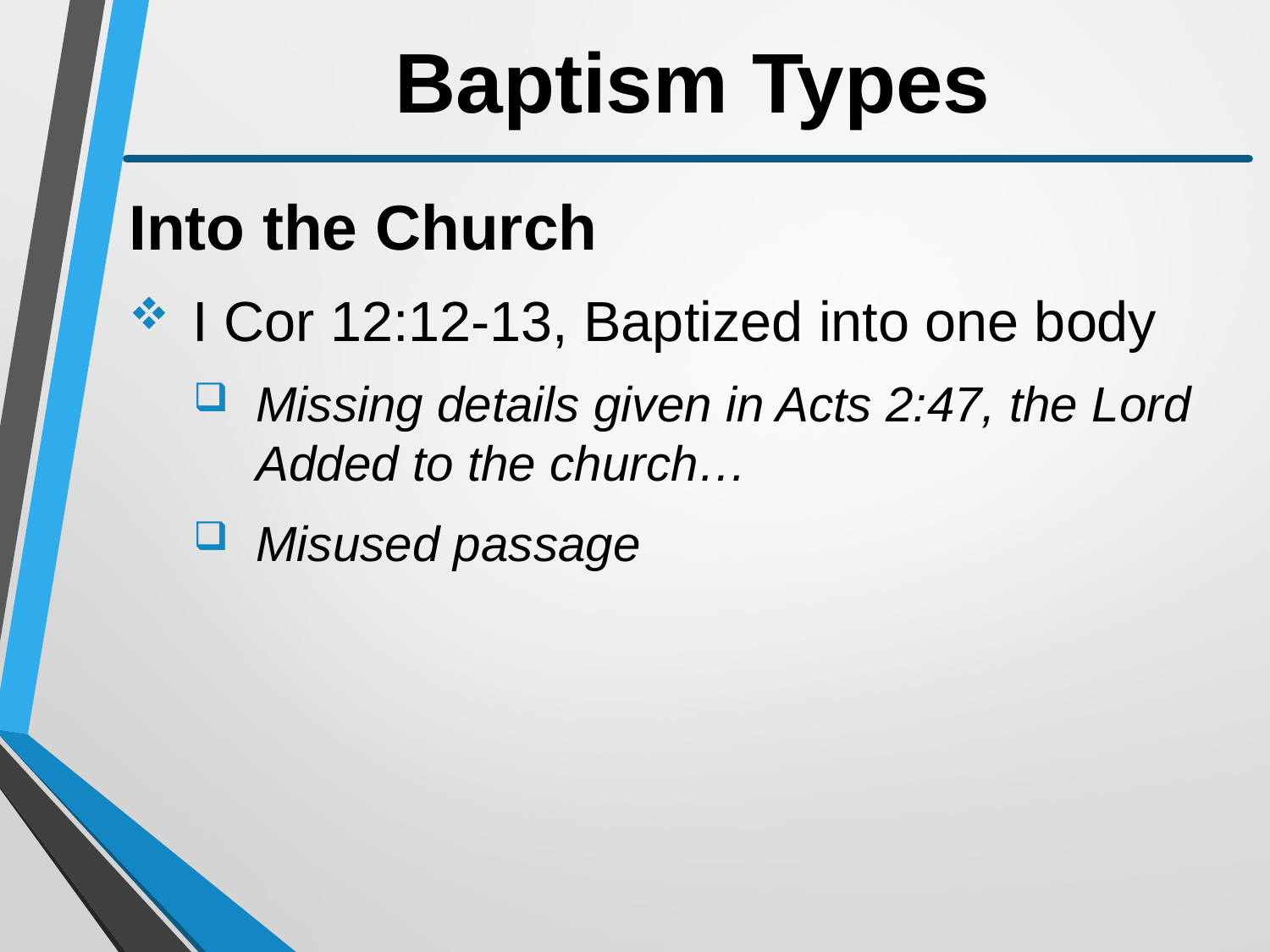

# Baptism Types
Into the Church
I Cor 12:12-13, Baptized into one body
Missing details given in Acts 2:47, the Lord Added to the church…
Misused passage